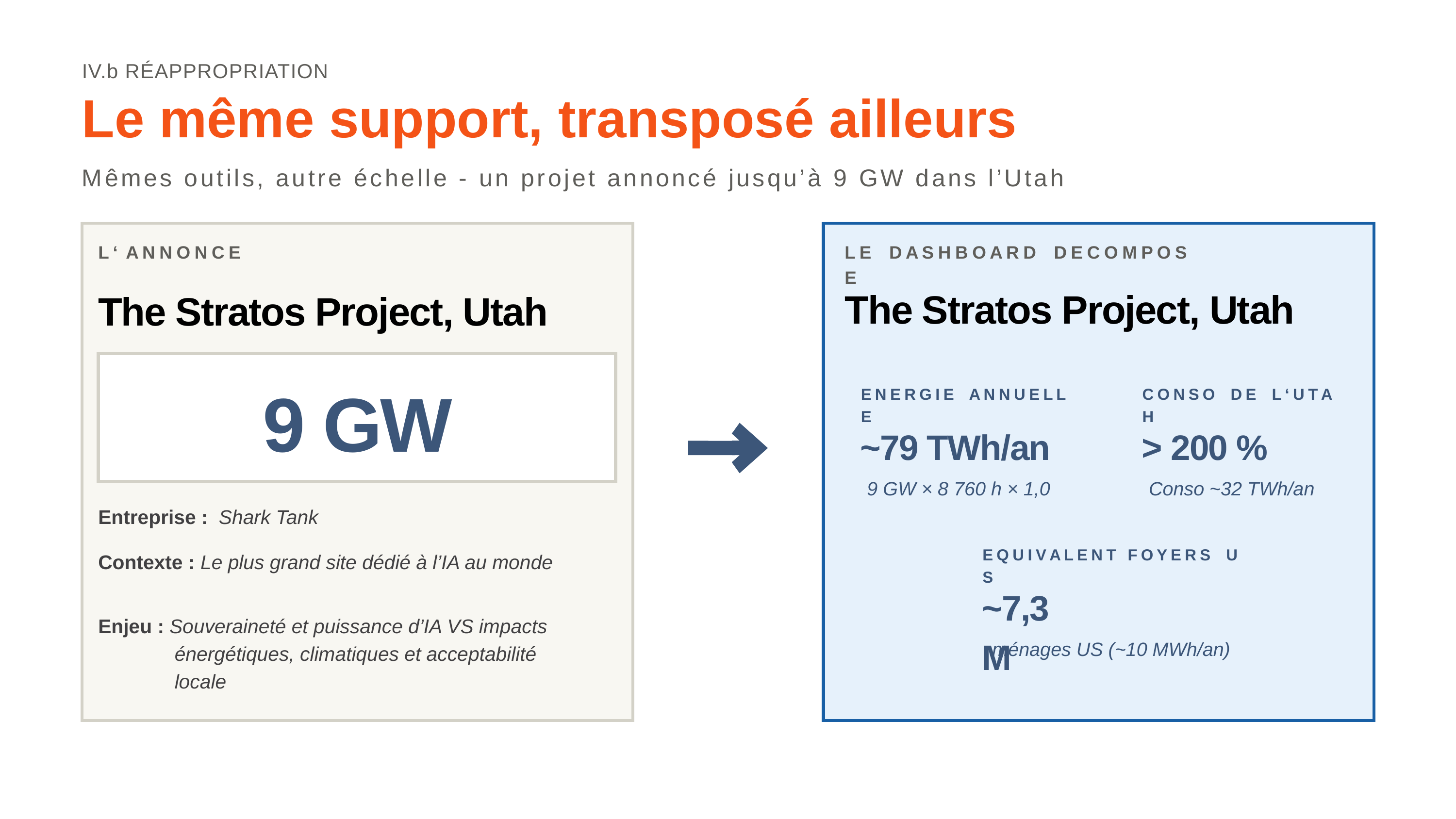

IV.b RÉAPPROPRIATION
Le même support, transposé ailleurs
Mêmes outils, autre échelle - un projet annoncé jusqu’à 9 GW dans l’Utah

L ‘  A N N O N C E
L E    D A S H B O A R D    D E C O M P O S E
The Stratos Project, Utah
The Stratos Project, Utah

9 GW
E N E R G I E    A N N U E L L E
C O N S O    D E    L ‘ U T A H
~79 TWh/an
> 200 %

9 GW × 8 760 h × 1,0
Conso ~32 TWh/an
Entreprise :  Shark Tank
E Q U I V A L E N T   F O Y E R S    U S
Contexte : Le plus grand site dédié à l’IA au monde
~7,3 M
Enjeu : Souveraineté et puissance d’IA VS impacts
              énergétiques, climatiques et acceptabilité
              locale
ménages US (~10 MWh/an)